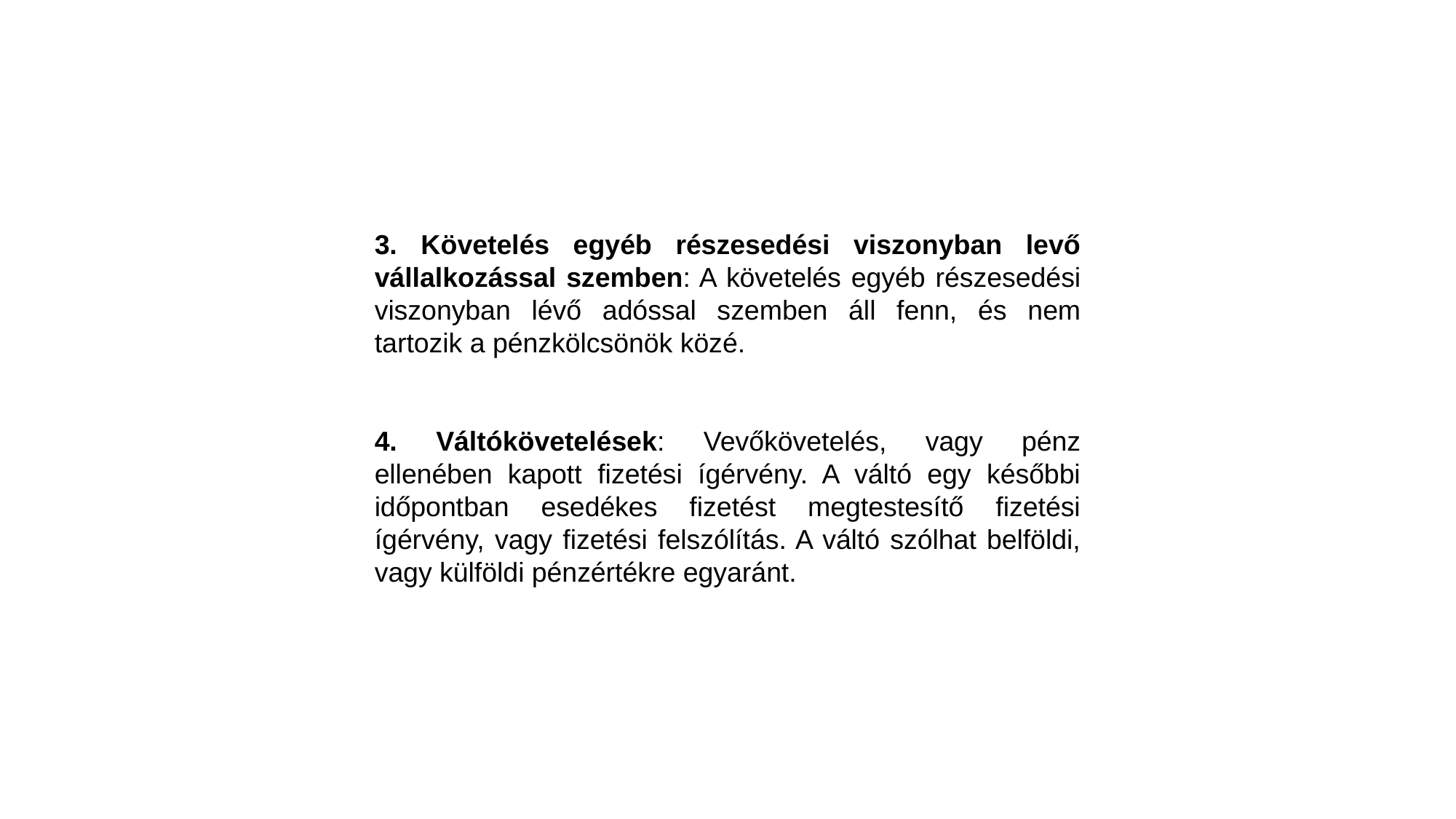

3. Követelés egyéb részesedési viszonyban levő vállalkozással szemben: A követelés egyéb részesedési viszonyban lévő adóssal szemben áll fenn, és nem tartozik a pénzkölcsönök közé.

4. Váltókövetelések: Vevőkövetelés, vagy pénz ellenében kapott fizetési ígérvény. A váltó egy későbbi időpontban esedékes fizetést megtestesítő fizetési ígérvény, vagy fizetési felszólítás. A váltó szólhat belföldi, vagy külföldi pénzértékre egyaránt.